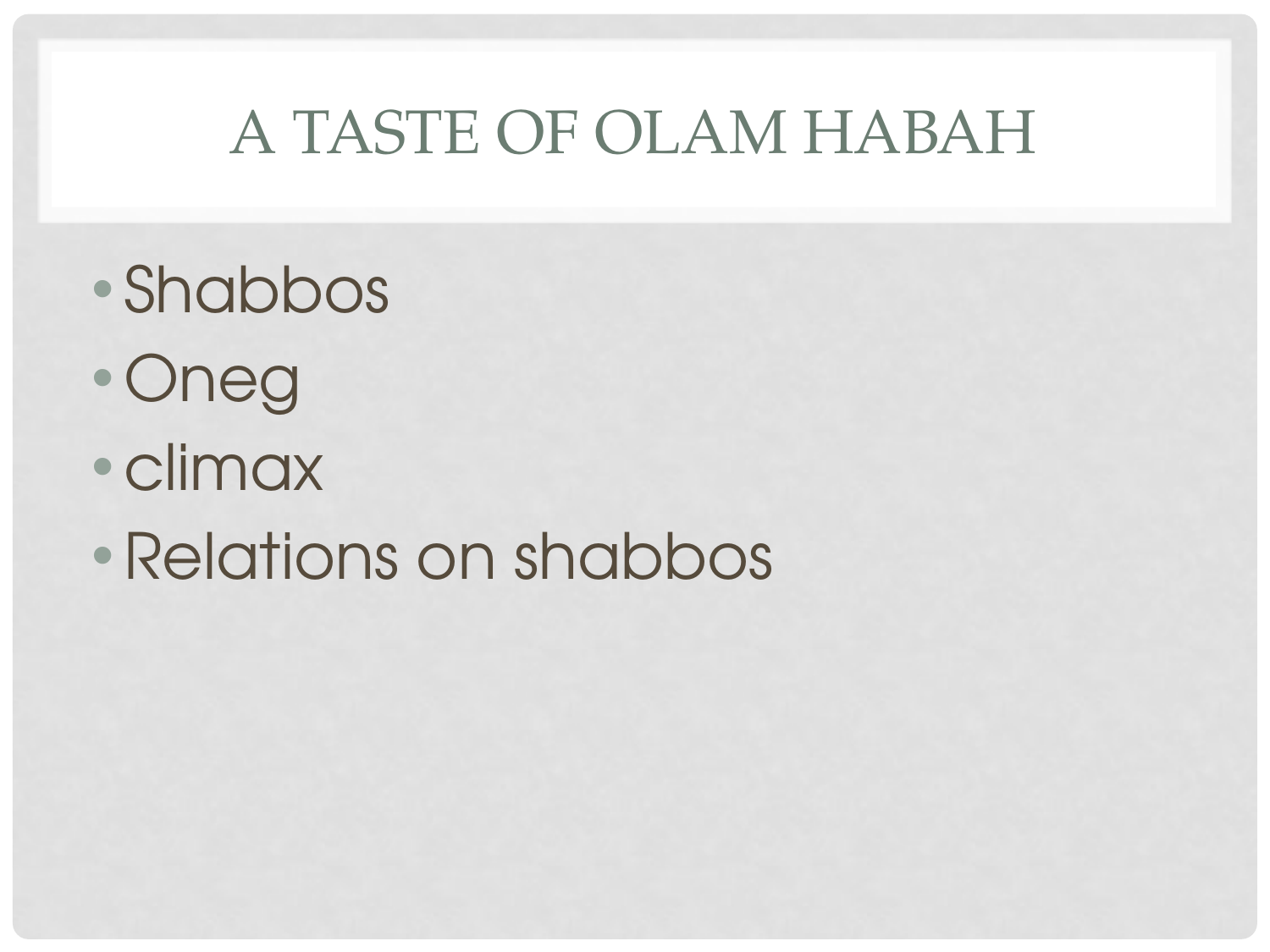

# A Taste of Olam Habah
Shabbos
Oneg
climax
Relations on shabbos